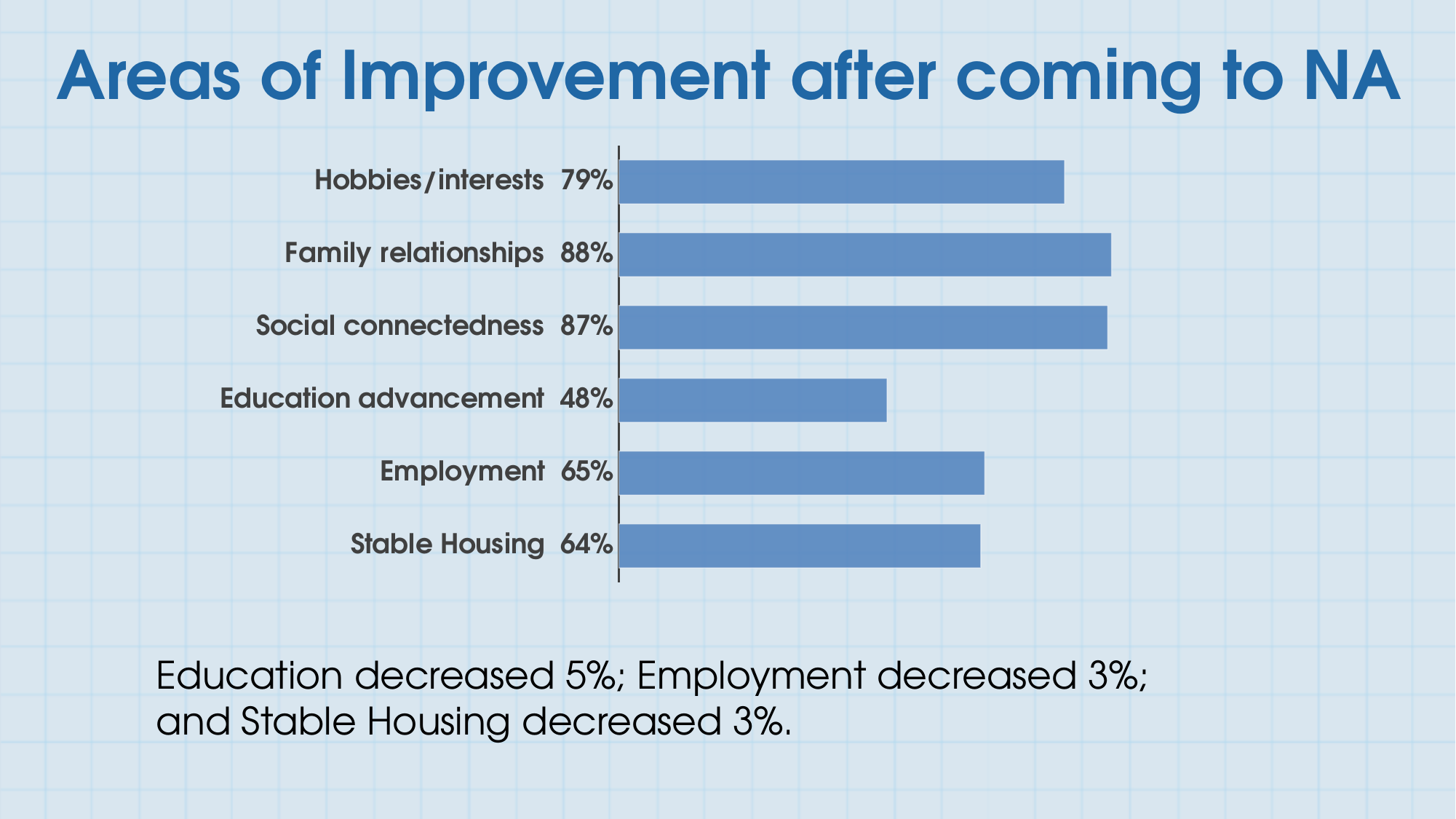

Areas of Improvement after coming to NA

### Chart

| Category |  |
|---|---|
| Stable Housing  64% | 0.6441955632134396 |
| Employment  65% | 0.651303036829636 |
| Education advancement  48% | 0.477493000215378 |
| Social connectedness  87% | 0.8703424510015076 |
| Family relationships  88% | 0.8770191686409649 |
| Hobbies/interests  79% | 0.7934525091535645 |
Education decreased 5%; Employment decreased 3%;
and Stable Housing decreased 3%.